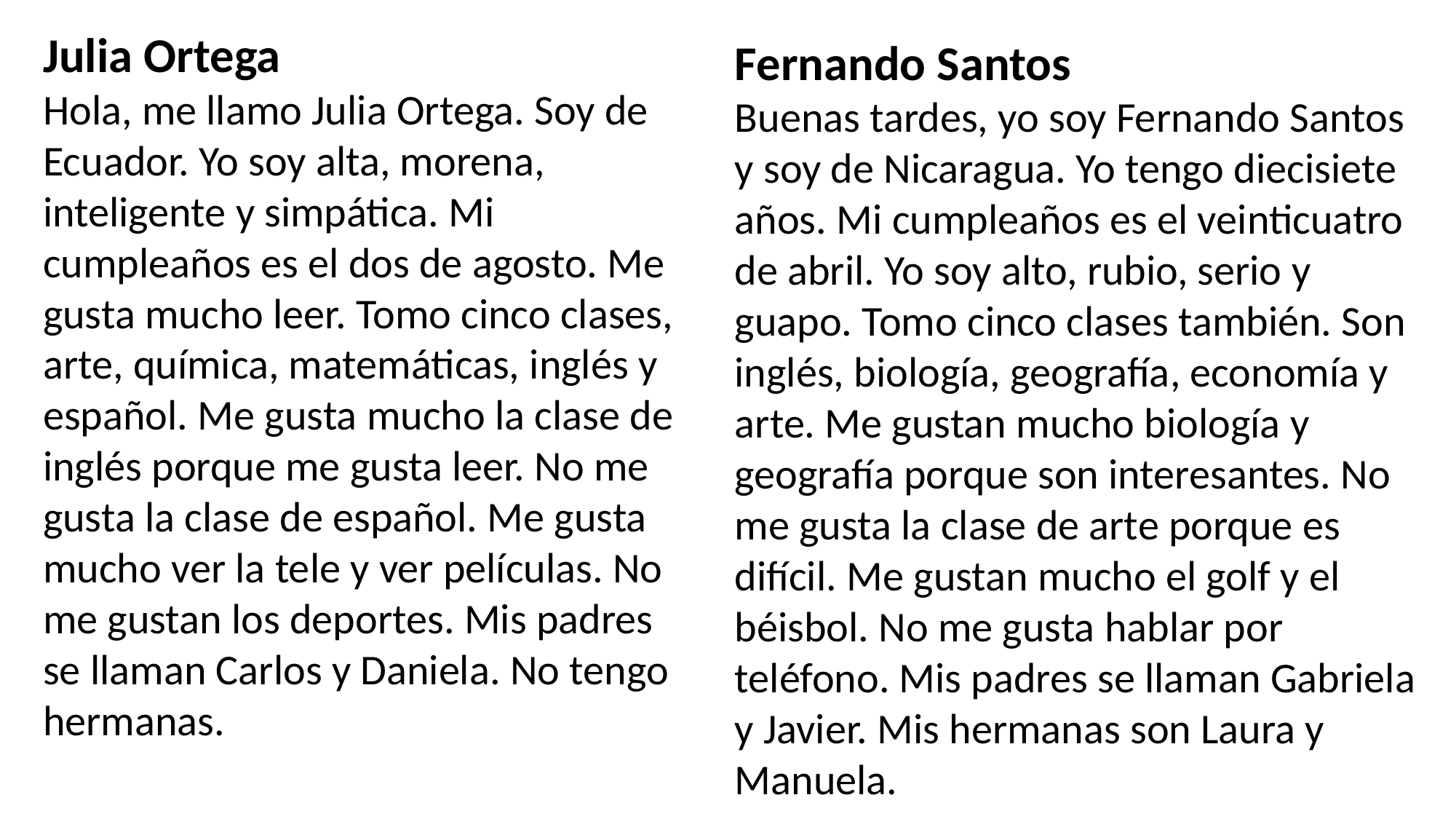

Julia Ortega
Hola, me llamo Julia Ortega. Soy de Ecuador. Yo soy alta, morena, inteligente y simpática. Mi cumpleaños es el dos de agosto. Me gusta mucho leer. Tomo cinco clases, arte, química, matemáticas, inglés y español. Me gusta mucho la clase de inglés porque me gusta leer. No me gusta la clase de español. Me gusta mucho ver la tele y ver películas. No me gustan los deportes. Mis padres se llaman Carlos y Daniela. No tengo hermanas.

Fernando Santos
Buenas tardes, yo soy Fernando Santos y soy de Nicaragua. Yo tengo diecisiete años. Mi cumpleaños es el veinticuatro de abril. Yo soy alto, rubio, serio y guapo. Tomo cinco clases también. Son inglés, biología, geografía, economía y arte. Me gustan mucho biología y geografía porque son interesantes. No me gusta la clase de arte porque es difícil. Me gustan mucho el golf y el béisbol. No me gusta hablar por teléfono. Mis padres se llaman Gabriela y Javier. Mis hermanas son Laura y Manuela.